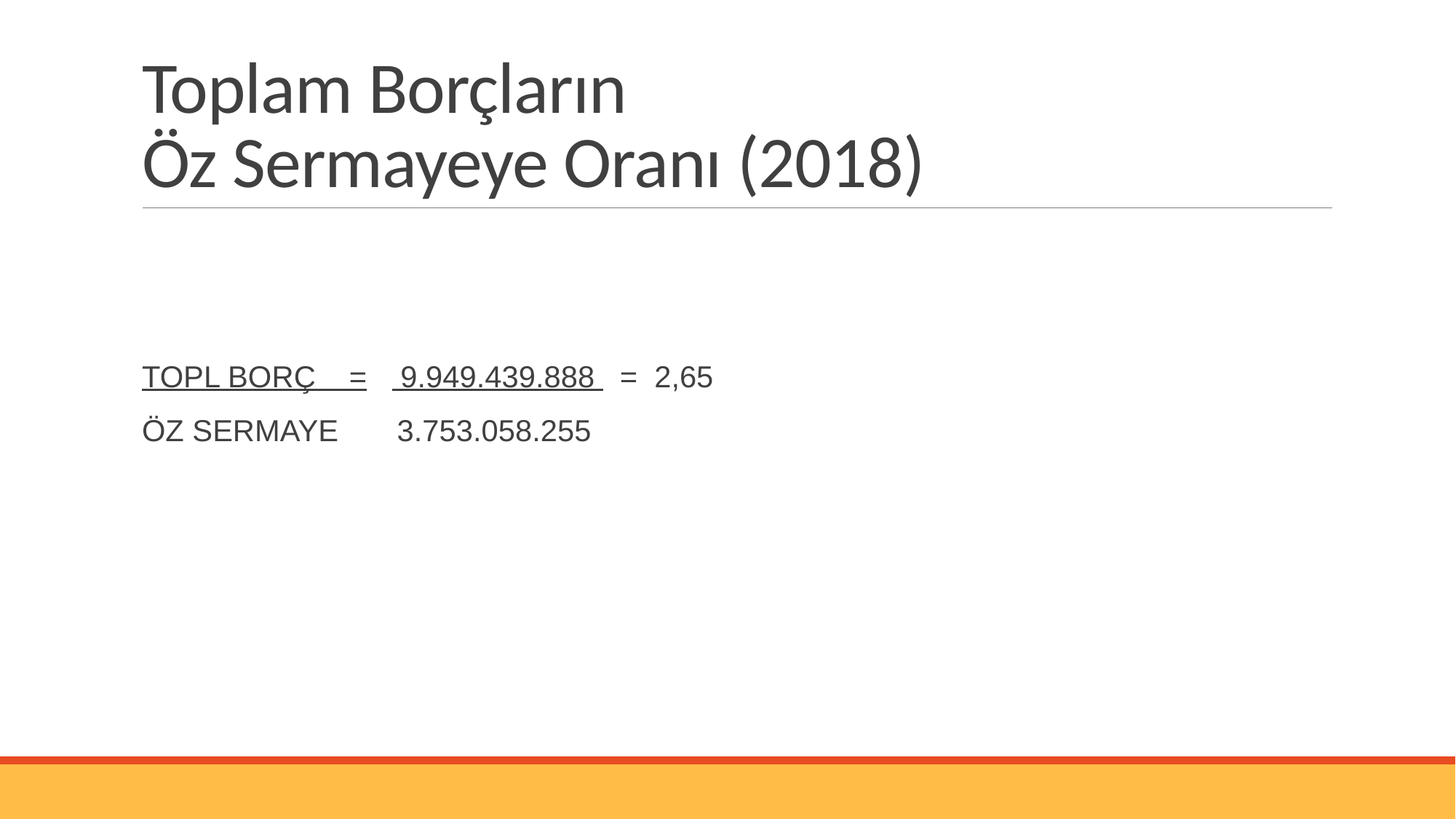

# Toplam Borçların Öz Sermayeye Oranı (2018)
TOPL BORÇ    =    9.949.439.888   =  2,65
ÖZ SERMAYE       3.753.058.255